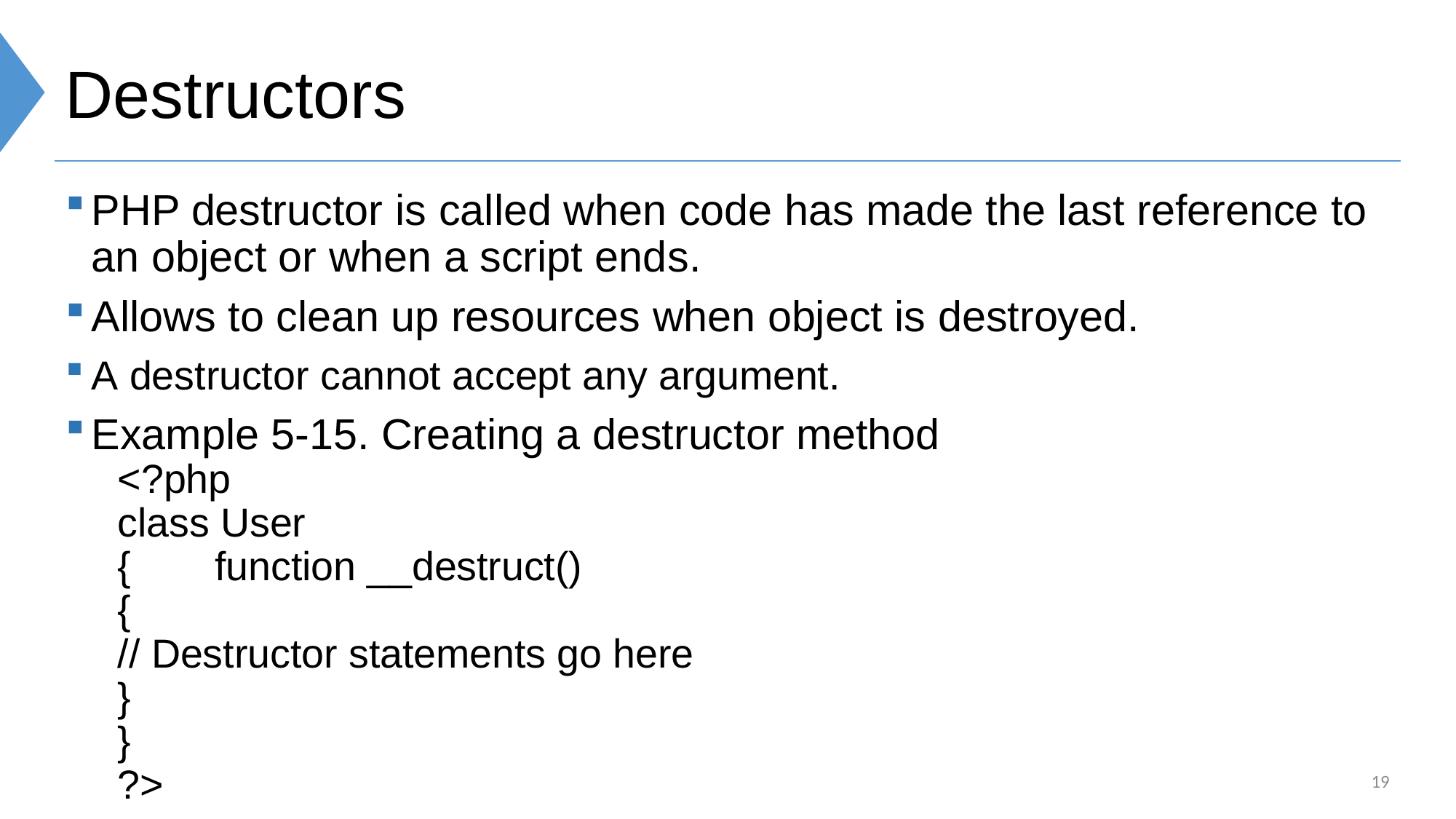

# Destructors
PHP destructor is called when code has made the last reference to an object or when a script ends.
Allows to clean up resources when object is destroyed.
A destructor cannot accept any argument.
Example 5-15. Creating a destructor method
<?php
	class User
	{	function __destruct()
		{
			// Destructor statements go here
		}
	}
?>
19